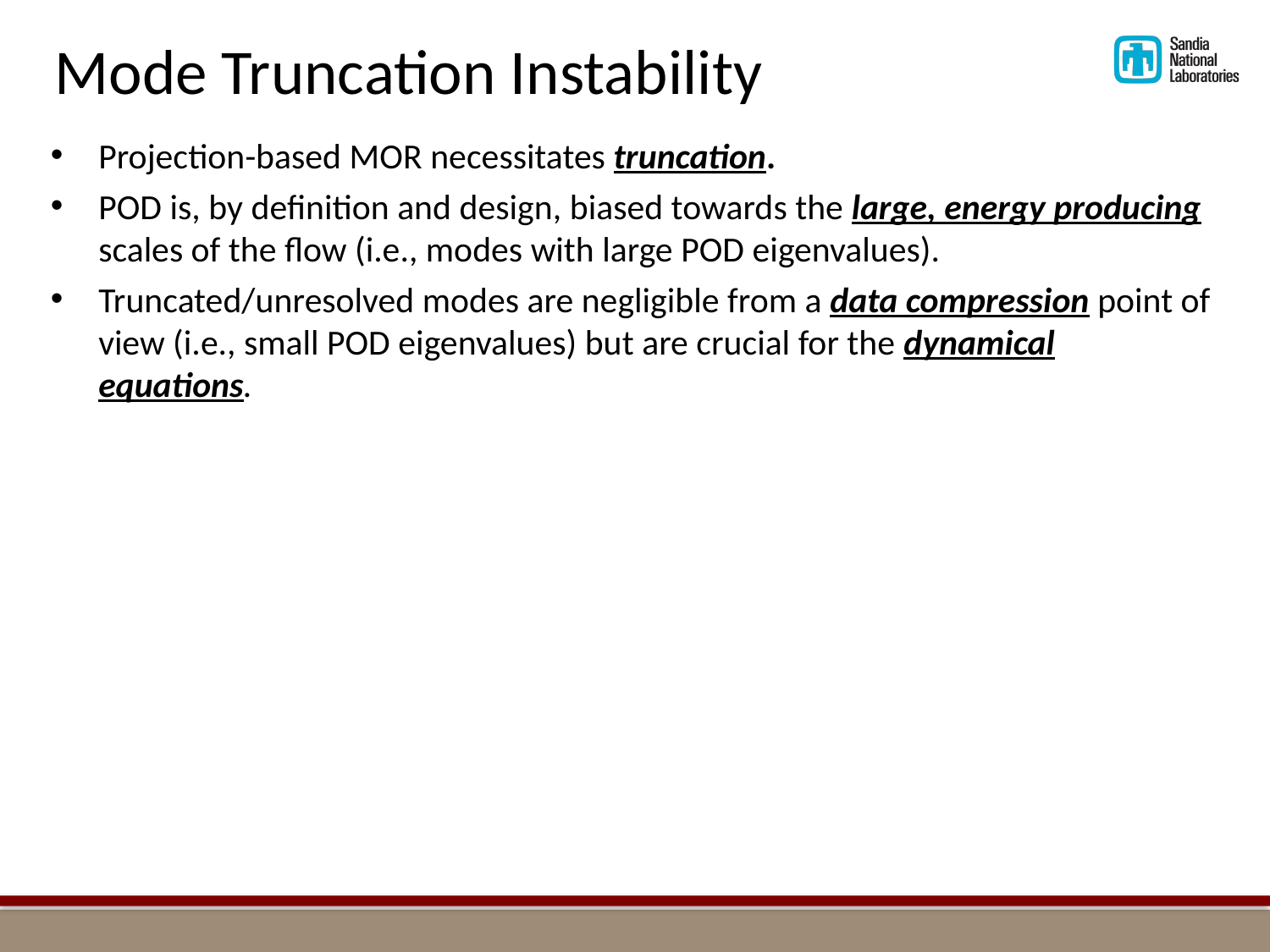

Mode Truncation Instability

Projection-based MOR necessitates truncation.

POD is, by definition and design, biased towards the large, energy producing scales of the flow (i.e., modes with large POD eigenvalues).

Truncated/unresolved modes are negligible from a data compression point of view (i.e., small POD eigenvalues) but are crucial for the dynamical equations.